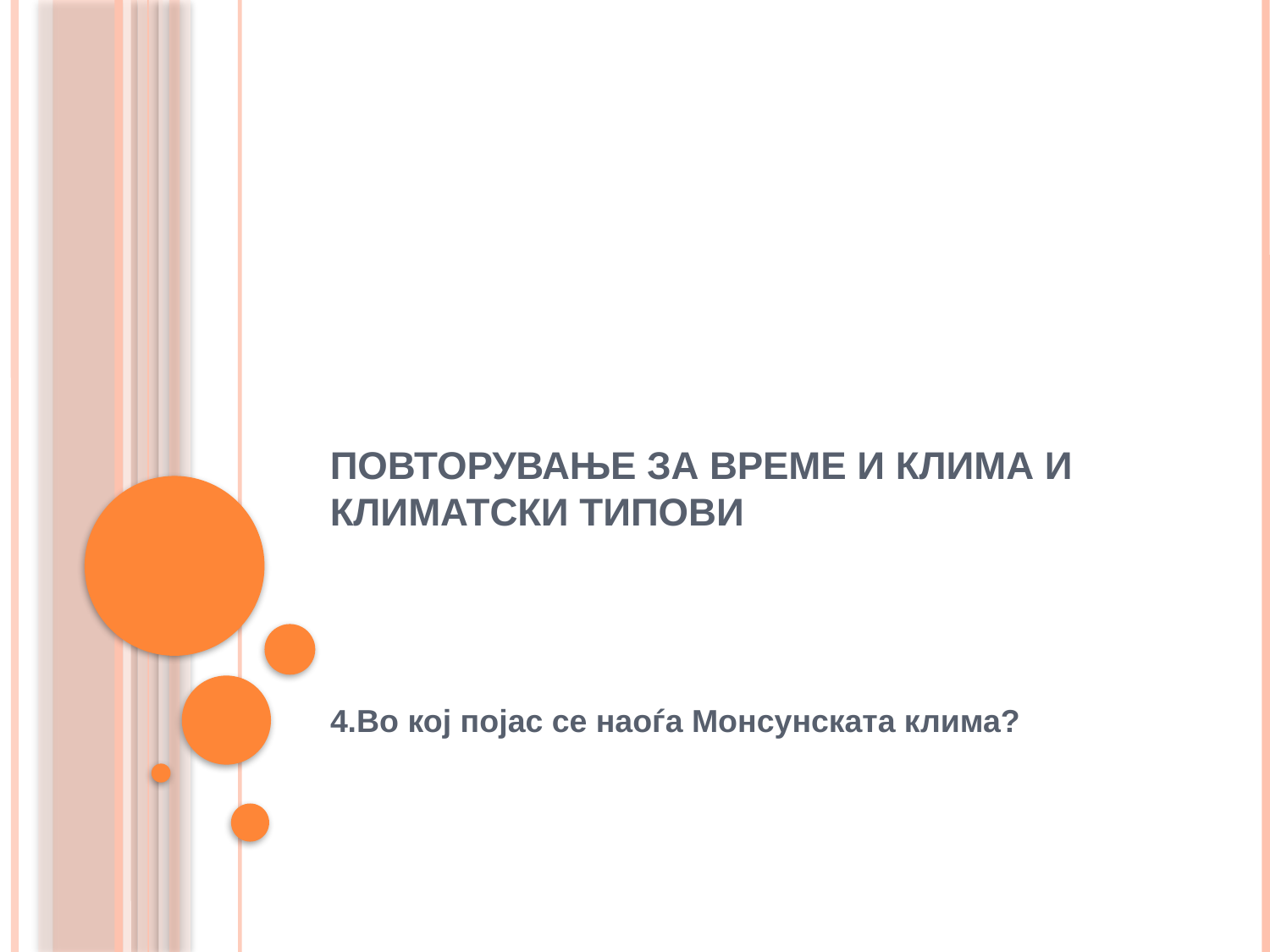

# Повторување за време и клима и климатски типови
4.Во кој појас се наоѓа Монсунската клима?